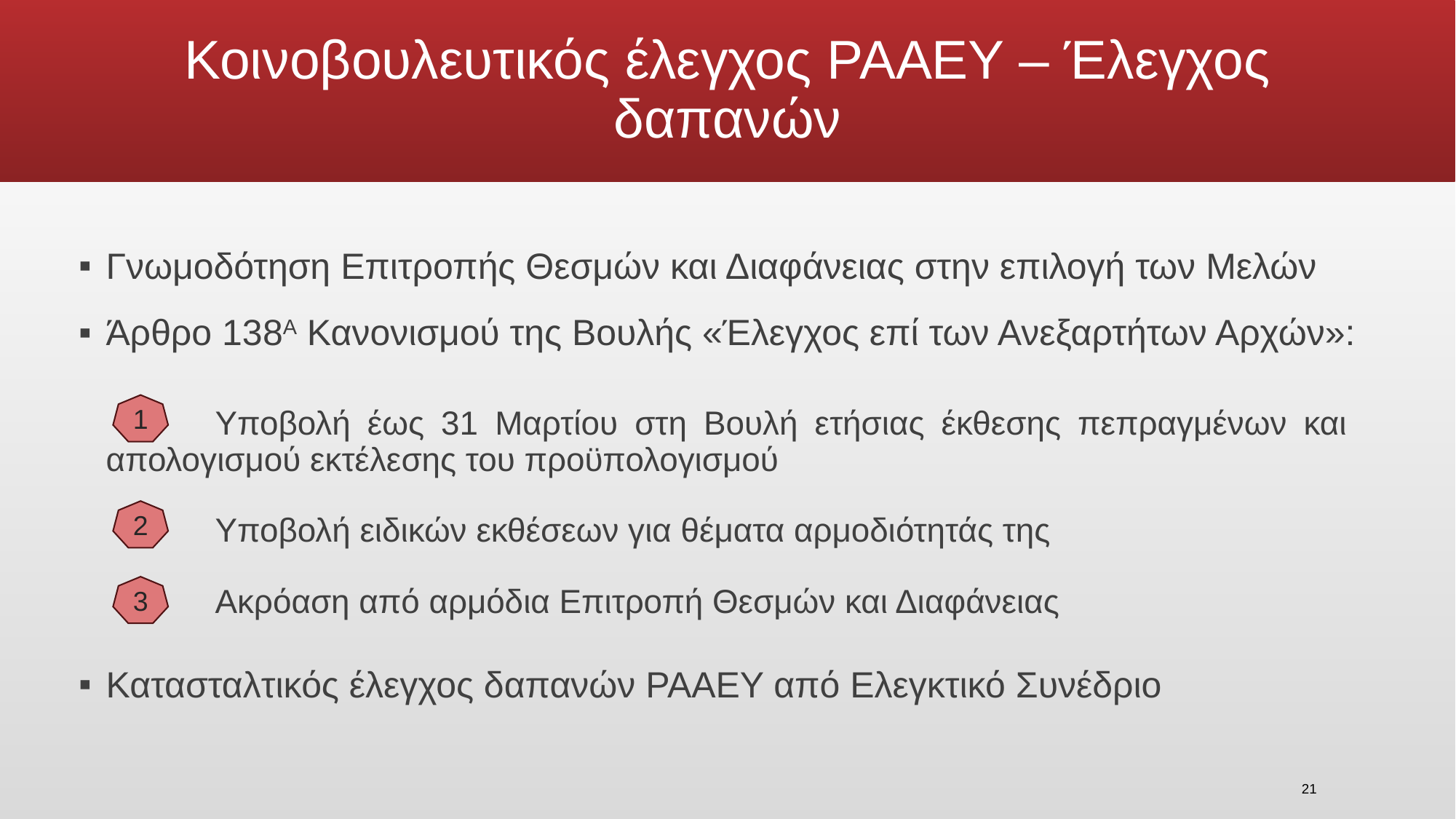

# Κοινοβουλευτικός έλεγχος ΡΑΑΕΥ – Έλεγχος δαπανών
Γνωμοδότηση Επιτροπής Θεσμών και Διαφάνειας στην επιλογή των Μελών
Άρθρο 138Α Κανονισμού της Βουλής «Έλεγχος επί των Ανεξαρτήτων Αρχών»:

	Υποβολή έως 31 Μαρτίου στη Βουλή ετήσιας έκθεσης πεπραγμένων και 	απολογισμού εκτέλεσης του προϋπολογισμού

	Υποβολή ειδικών εκθέσεων για θέματα αρμοδιότητάς της

	Ακρόαση από αρμόδια Επιτροπή Θεσμών και Διαφάνειας

Κατασταλτικός έλεγχος δαπανών ΡΑΑΕΥ από Ελεγκτικό Συνέδριο
1
2
3
21